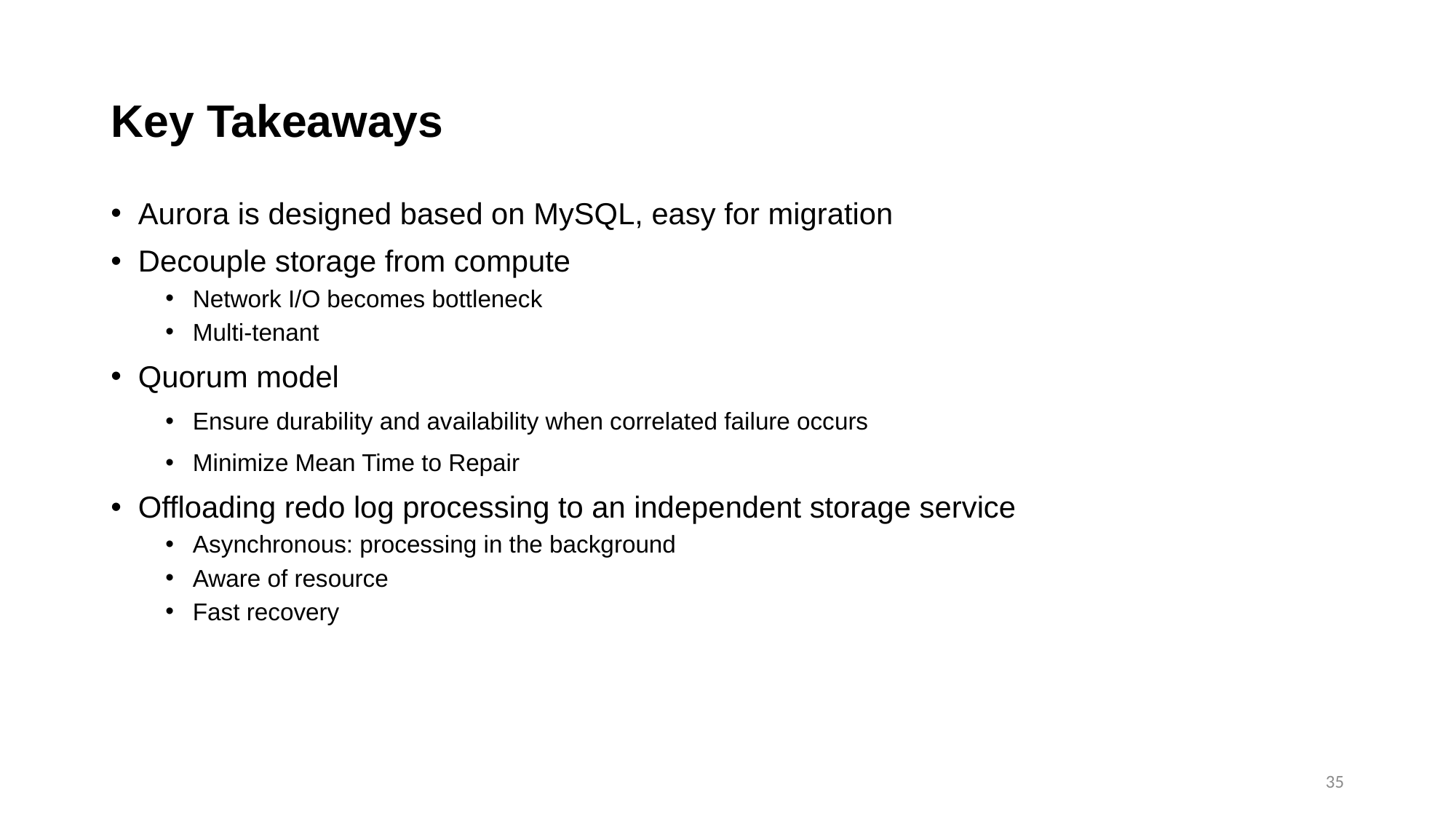

# Key Takeaways

Aurora is designed based on MySQL, easy for migration
Decouple storage from compute
Network I/O becomes bottleneck
Multi-tenant
Quorum model
Ensure durability and availability when correlated failure occurs
Minimize Mean Time to Repair
Offloading redo log processing to an independent storage service
Asynchronous: processing in the background
Aware of resource
Fast recovery

35